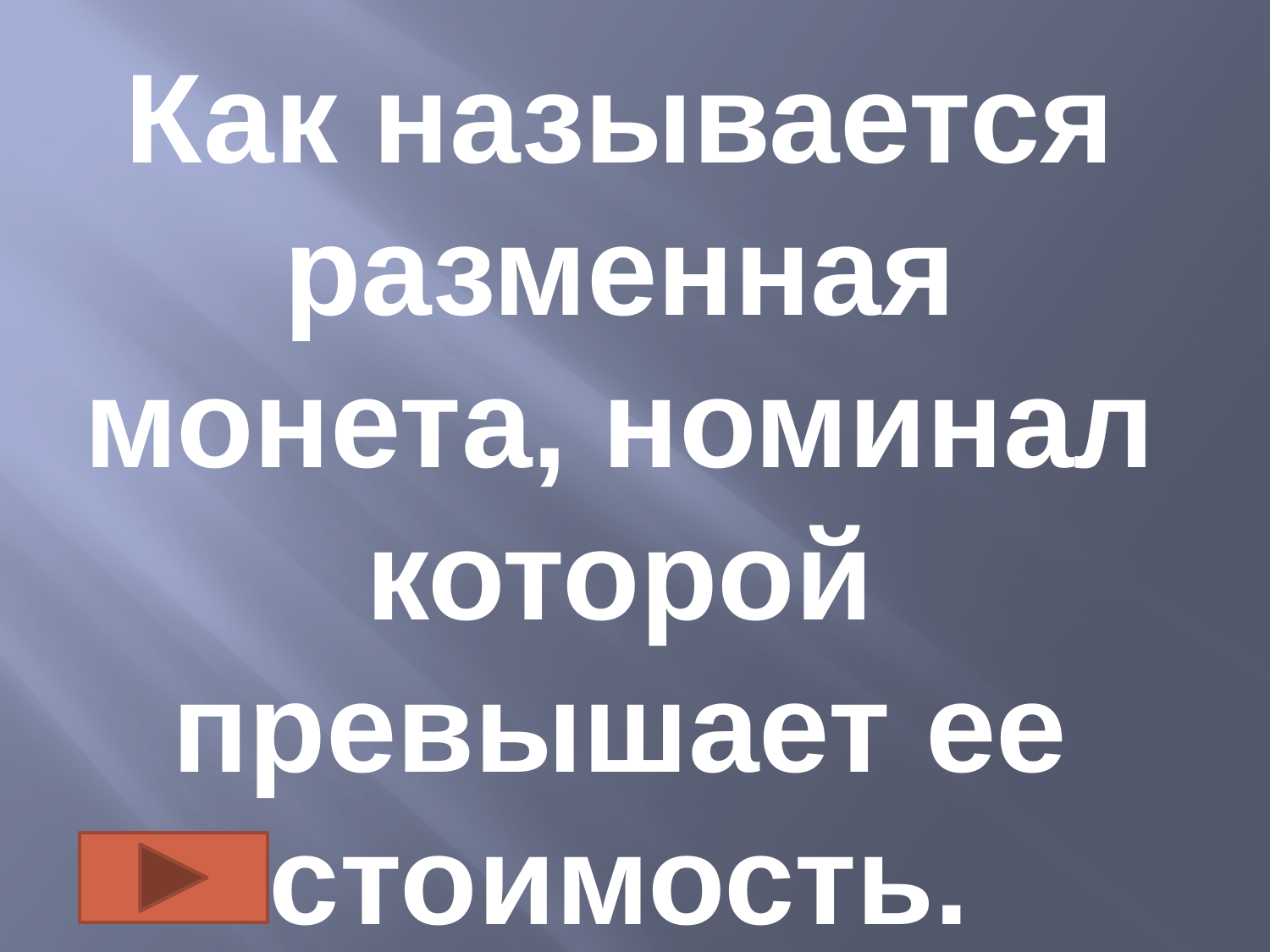

Как называется разменная монета, номинал которой превышает ее стоимость.